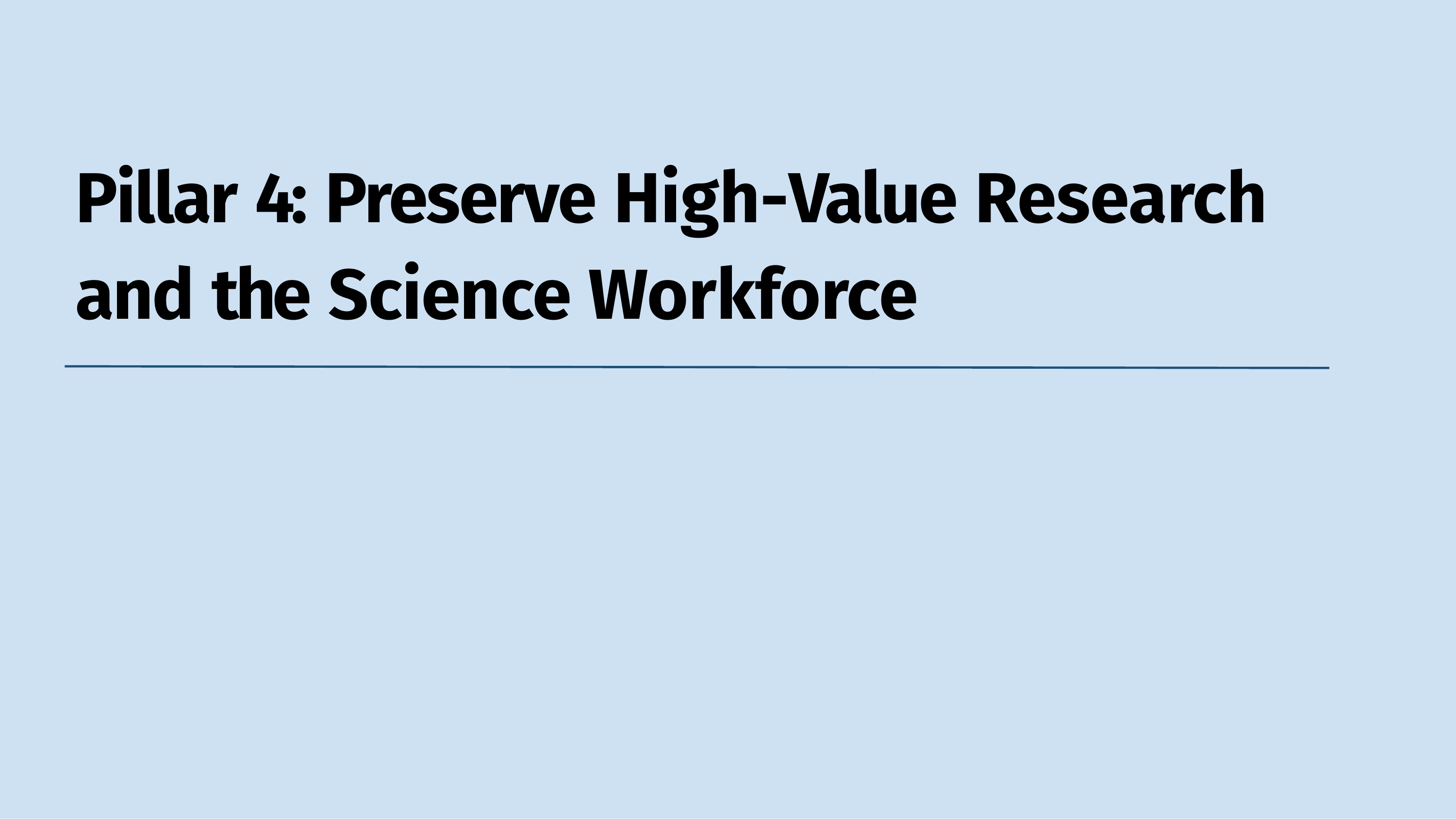

# Pillar 4: Preserve High-Value Research and the Science Workforce